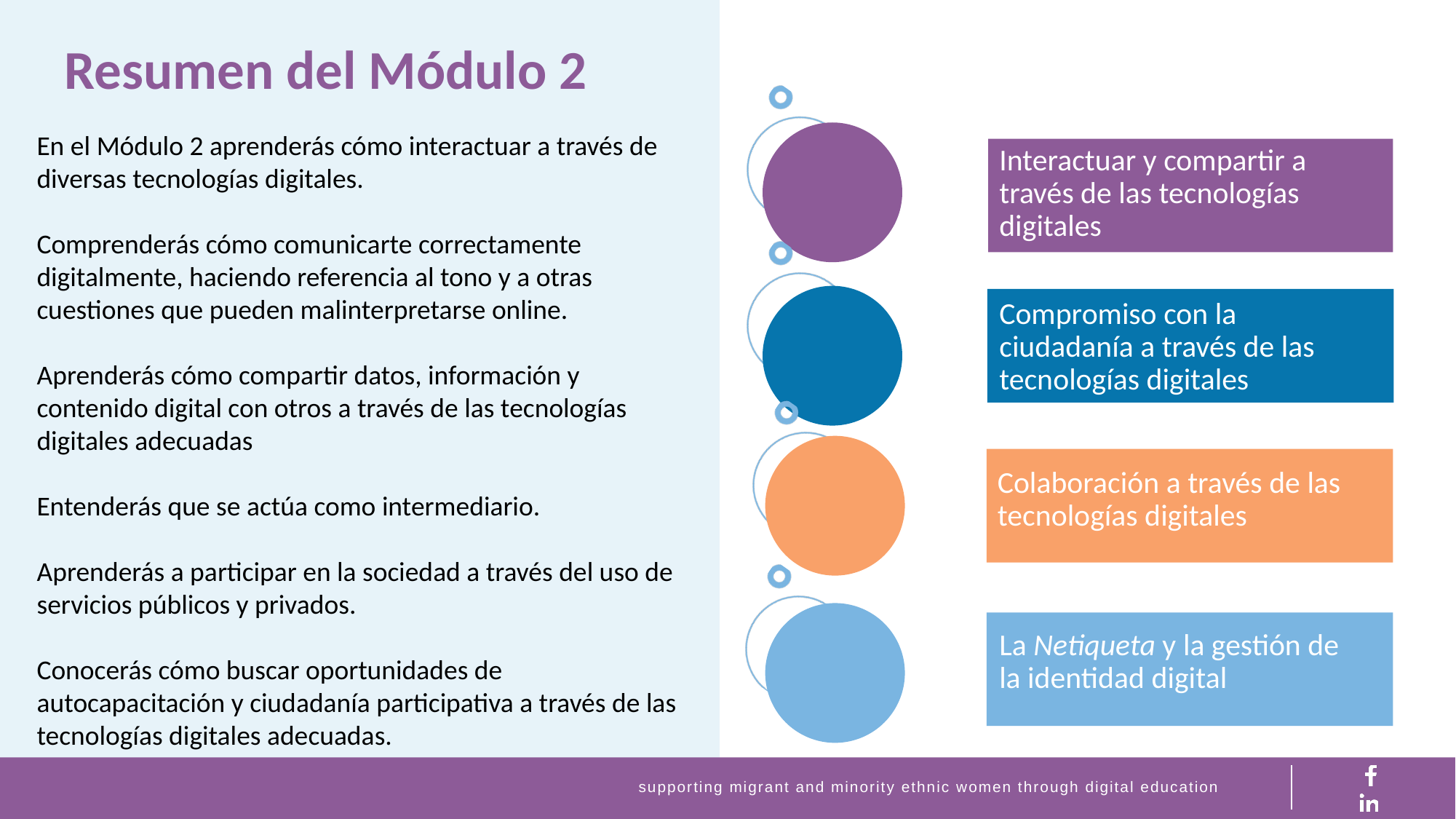

Resumen del Módulo 2
En el Módulo 2 aprenderás cómo interactuar a través de diversas tecnologías digitales.

Comprenderás cómo comunicarte correctamente digitalmente, haciendo referencia al tono y a otras cuestiones que pueden malinterpretarse online.

Aprenderás cómo compartir datos, información y contenido digital con otros a través de las tecnologías digitales adecuadas

Entenderás que se actúa como intermediario.

Aprenderás a participar en la sociedad a través del uso de servicios públicos y privados.

Conocerás cómo buscar oportunidades de autocapacitación y ciudadanía participativa a través de las tecnologías digitales adecuadas.

Interactuar y compartir a través de las tecnologías digitales

Compromiso con la ciudadanía a través de las tecnologías digitales

Colaboración a través de las tecnologías digitales
La Netiqueta y la gestión de la identidad digital